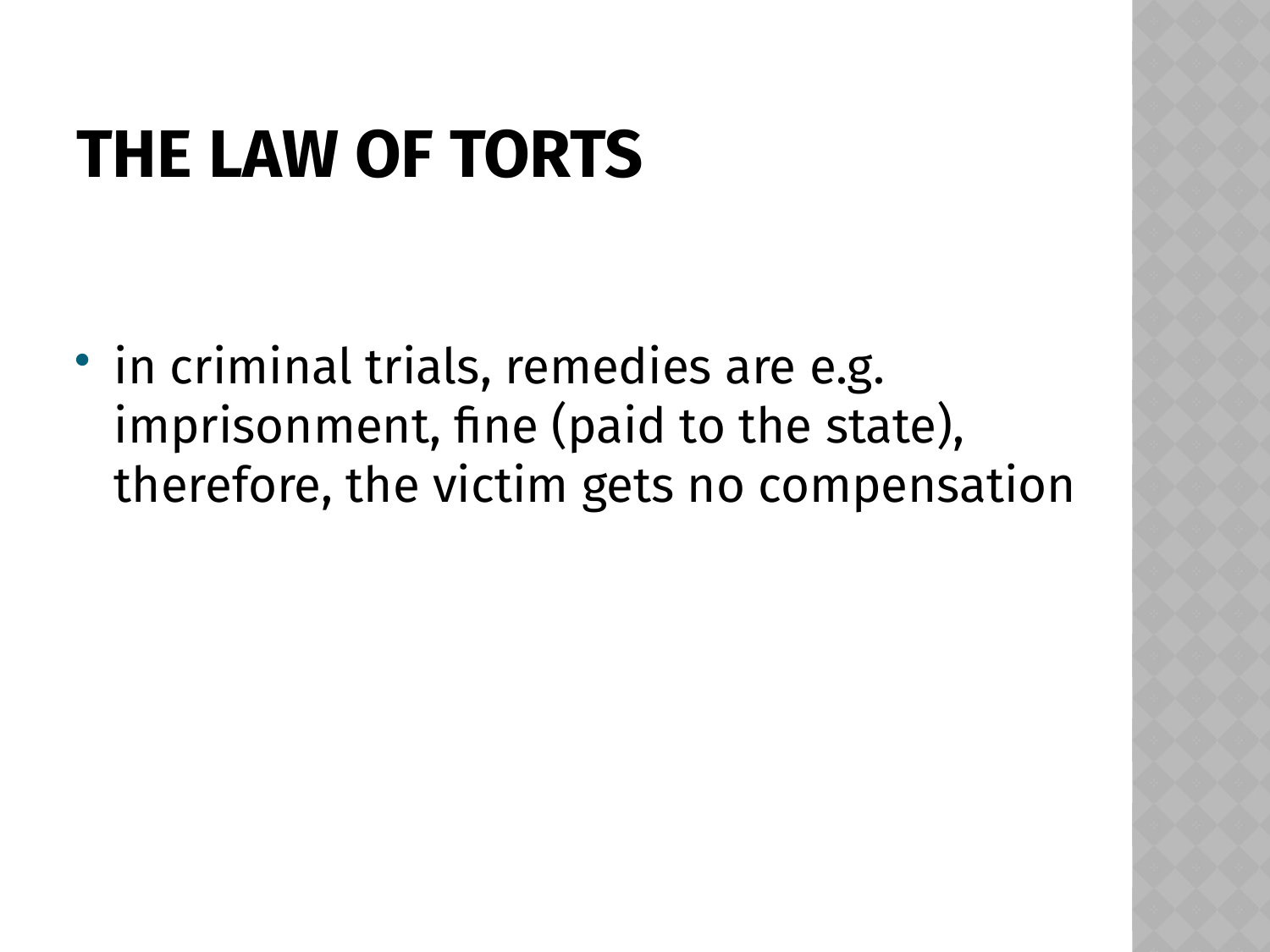

The Law of Torts

in criminal trials, remedies are e.g. imprisonment, fine (paid to the state), therefore, the victim gets no compensation